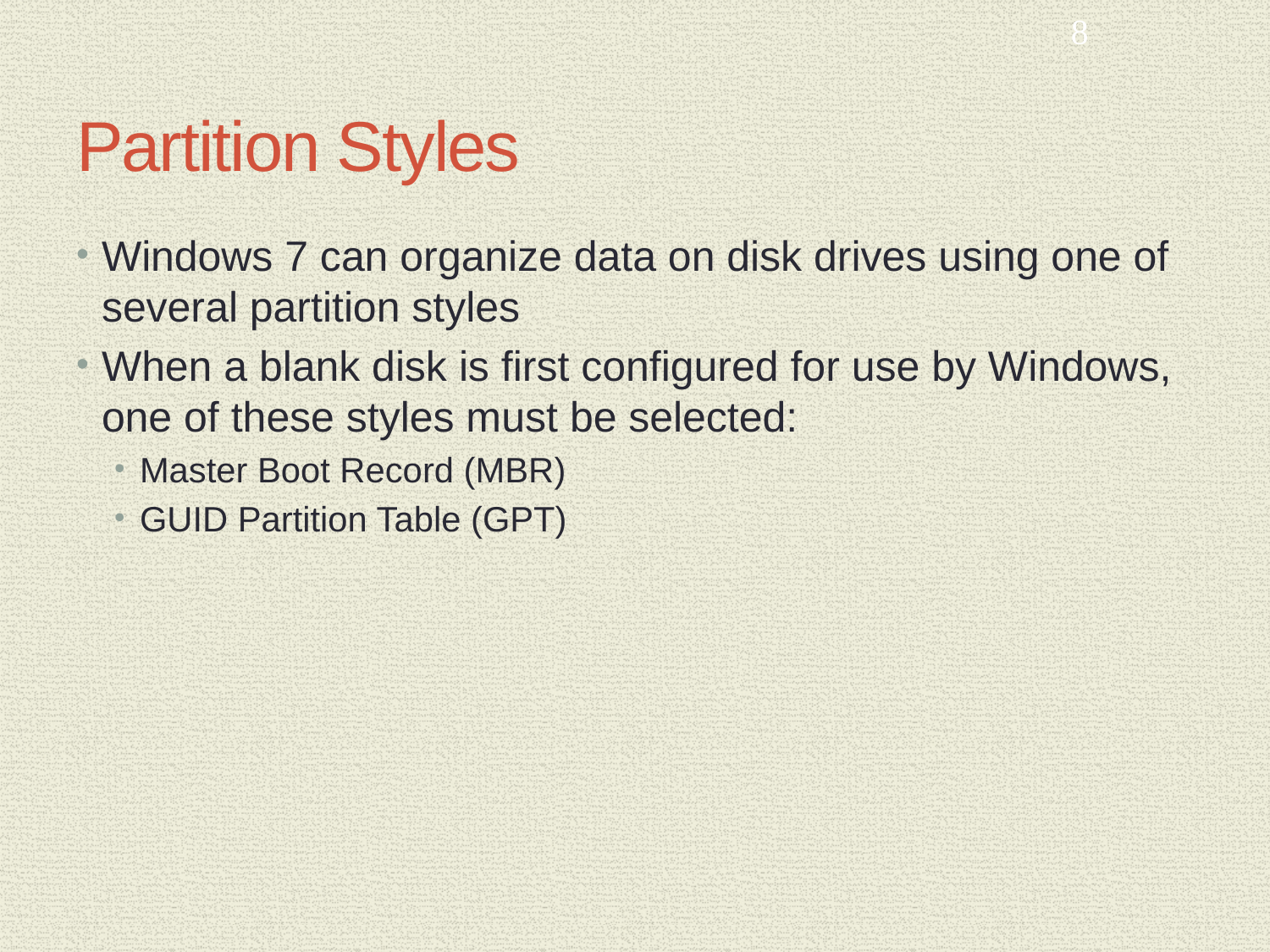

8
# Partition Styles
Windows 7 can organize data on disk drives using one of several partition styles
When a blank disk is first configured for use by Windows, one of these styles must be selected:
Master Boot Record (MBR)
GUID Partition Table (GPT)